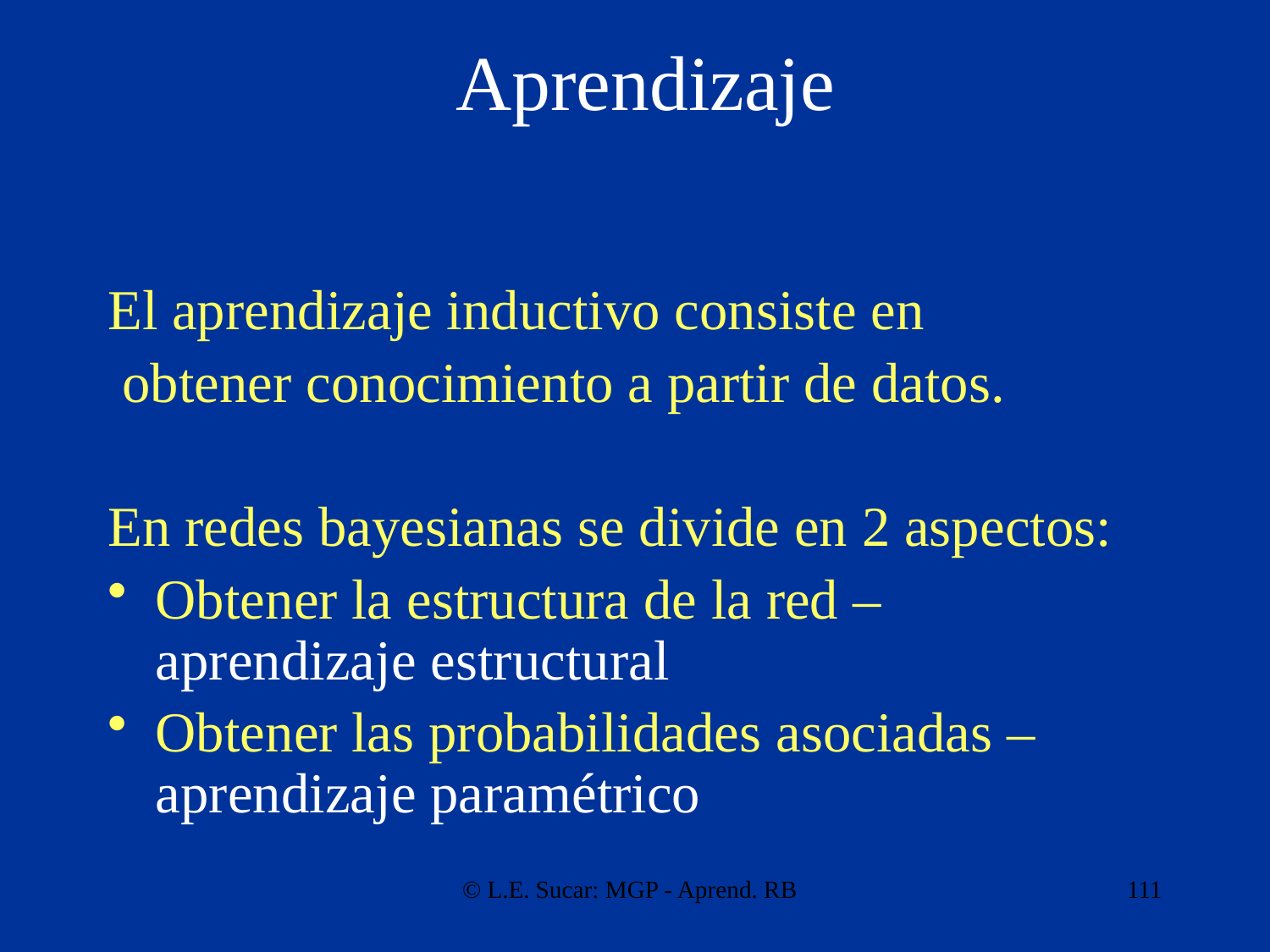

# Aprendizaje
El aprendizaje inductivo consiste en
 obtener conocimiento a partir de datos.

En redes bayesianas se divide en 2 aspectos:
Obtener la estructura de la red –  aprendizaje estructural
Obtener las probabilidades asociadas – aprendizaje paramétrico
© L.E. Sucar: MGP - Aprend. RB
111